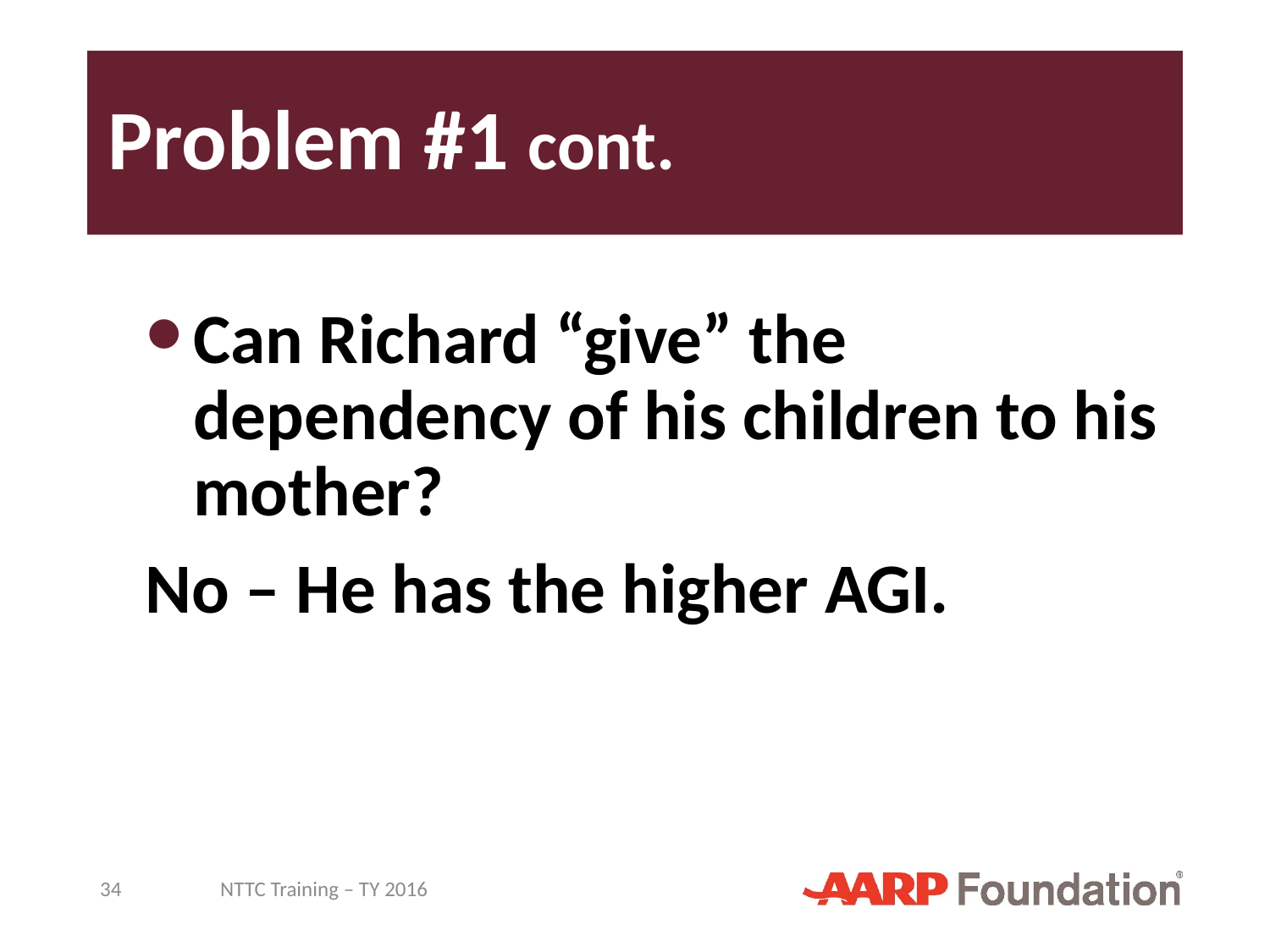

# Problem #1 cont.
Can Richard “give” the dependency of his children to his mother?
No – He has the higher AGI.
34
NTTC Training – TY 2016